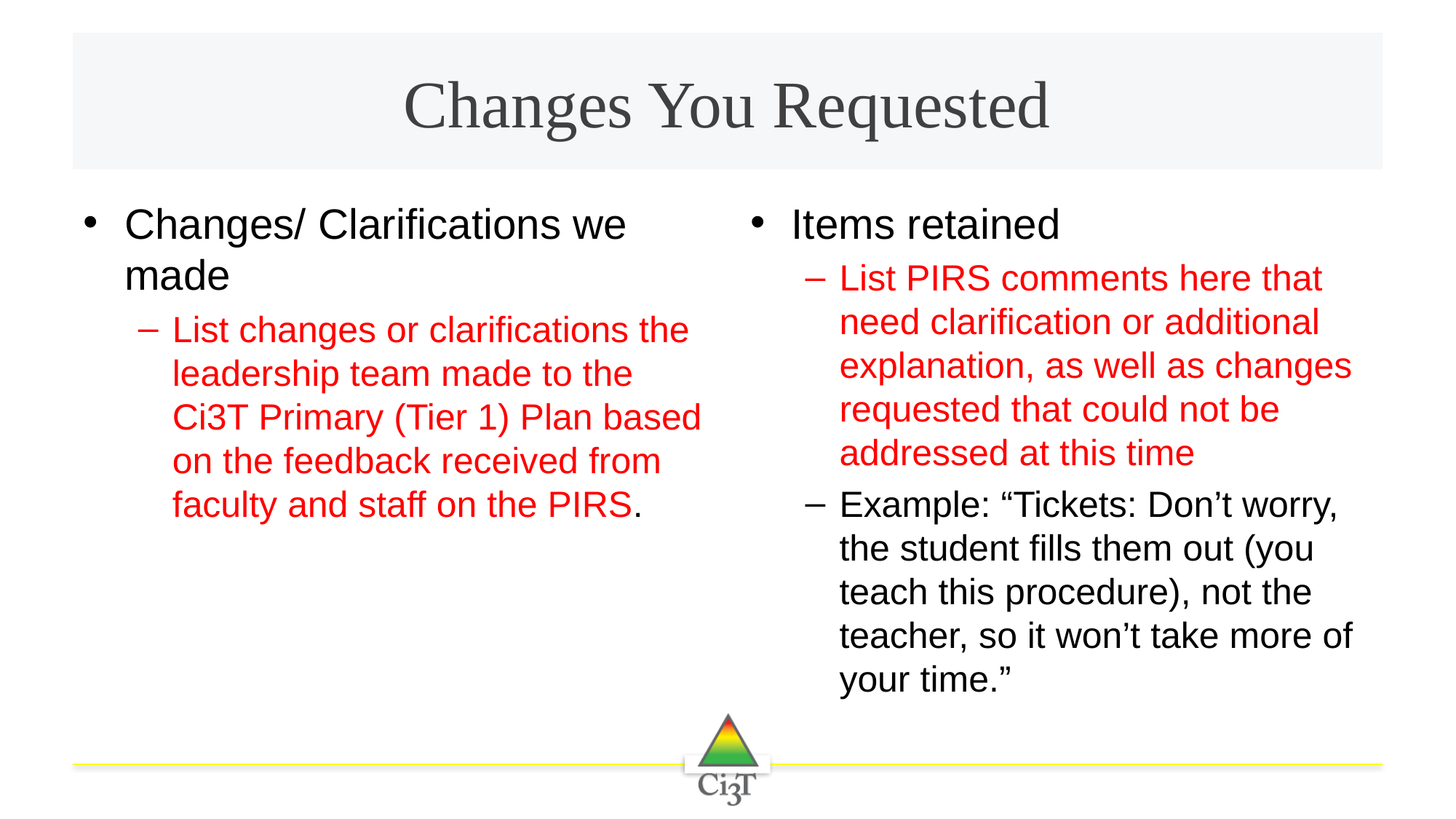

# Changes You Requested
Changes/ Clarifications we made
List changes or clarifications the leadership team made to the Ci3T Primary (Tier 1) Plan based on the feedback received from faculty and staff on the PIRS.
Items retained
List PIRS comments here that need clarification or additional explanation, as well as changes requested that could not be addressed at this time
Example: “Tickets: Don’t worry, the student fills them out (you teach this procedure), not the teacher, so it won’t take more of your time.”